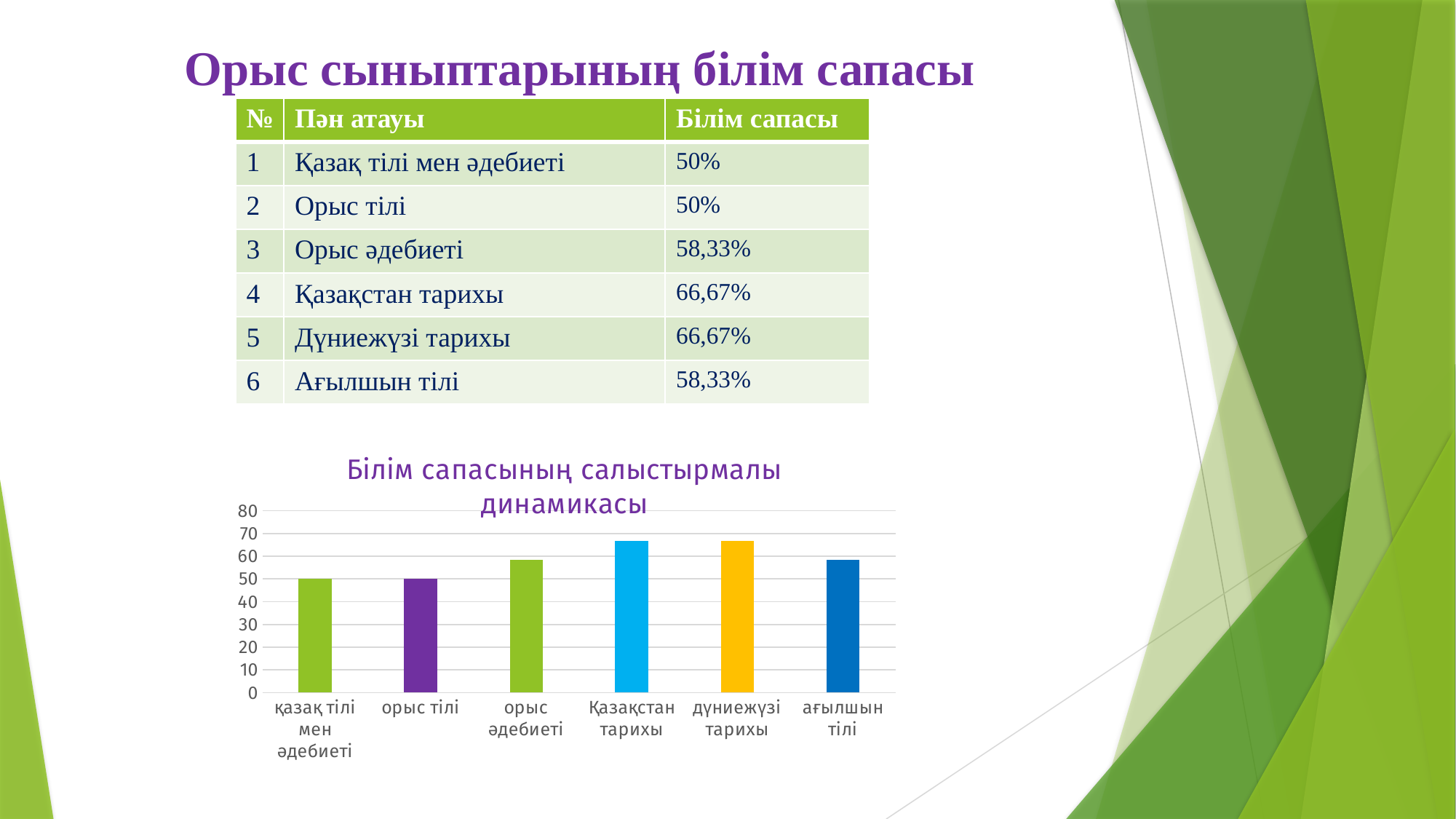

# Орыс сыныптарының білім сапасы
| № | Пән атауы | Білім сапасы |
| --- | --- | --- |
| 1 | Қазақ тілі мен әдебиеті | 50% |
| 2 | Орыс тілі | 50% |
| 3 | Орыс әдебиеті | 58,33% |
| 4 | Қазақстан тарихы | 66,67% |
| 5 | Дүниежүзі тарихы | 66,67% |
| 6 | Ағылшын тілі | 58,33% |

### Chart: Білім сапасының салыстырмалы динамикасы

| Category | білім сапасы |
|---|---|
| қазақ тілі мен әдебиеті | 50.0 |
| орыс тілі | 50.0 |
| орыс әдебиеті | 58.33 |
| Қазақстан тарихы | 66.67 |
| дүниежүзі тарихы | 66.67 |
| ағылшын тілі | 58.33 |